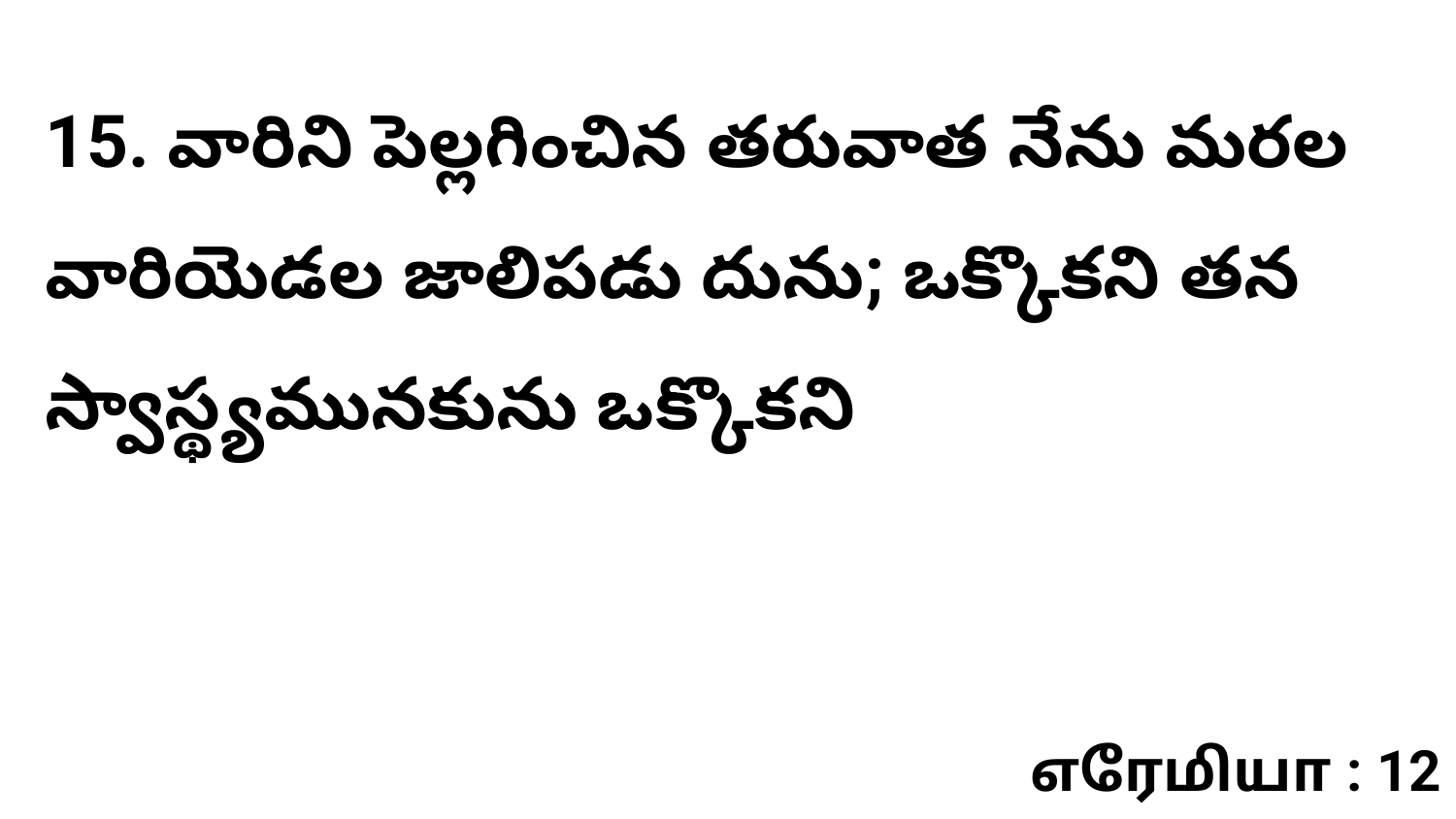

15. వారిని పెల్లగించిన తరువాత నేను మరల వారియెడల జాలిపడు దును; ఒక్కొకని తన స్వాస్థ్యమునకును ఒక్కొకని
எரேமியா : 12